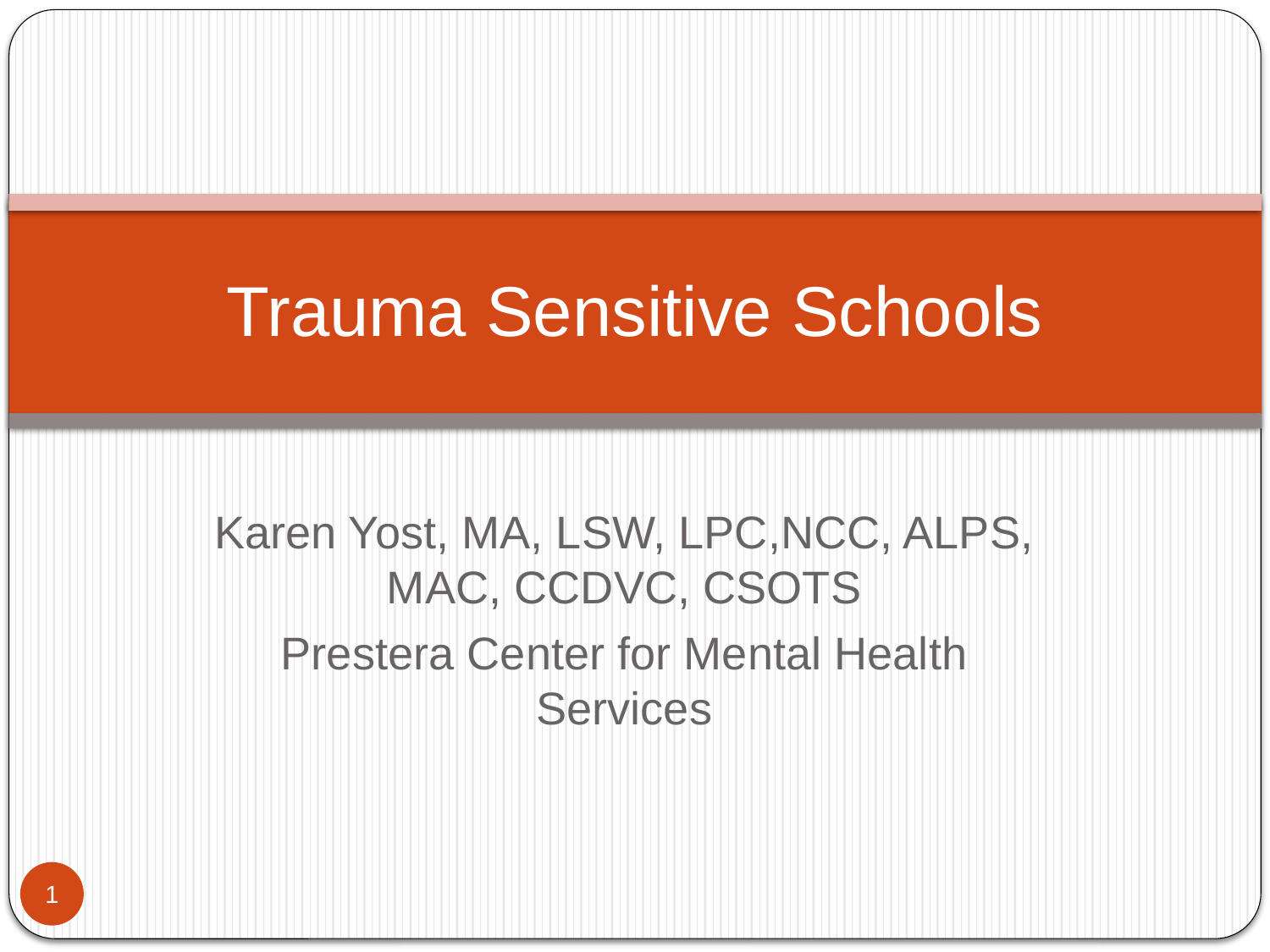

# Trauma Sensitive Schools
Karen Yost, MA, LSW, LPC,NCC, ALPS, MAC, CCDVC, CSOTS
Prestera Center for Mental Health Services
1